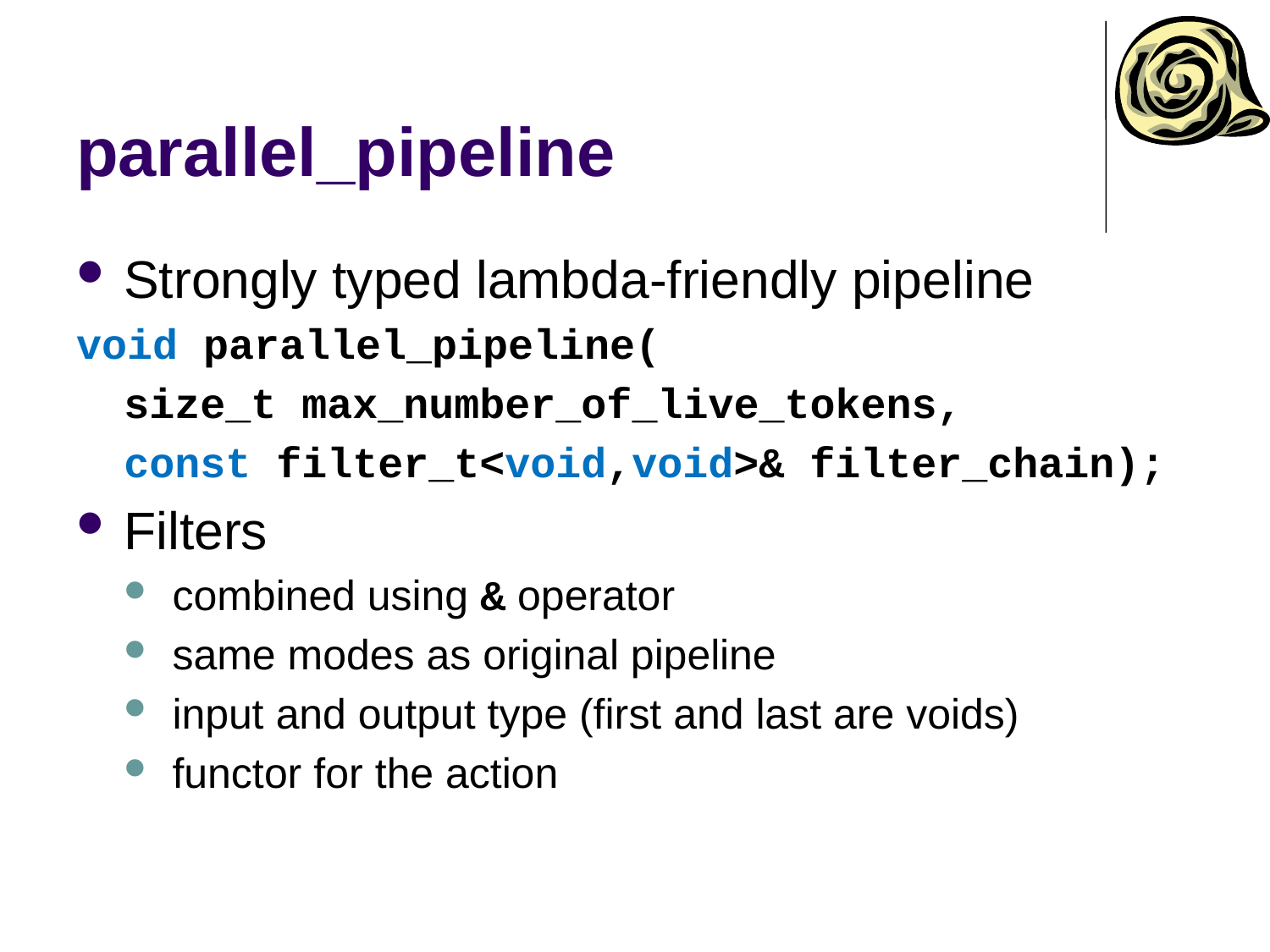

# parallel_pipeline
Strongly typed lambda-friendly pipeline
void parallel_pipeline(
	size_t max_number_of_live_tokens,
	const filter_t<void,void>& filter_chain);
Filters
combined using & operator
same modes as original pipeline
input and output type (first and last are voids)
functor for the action